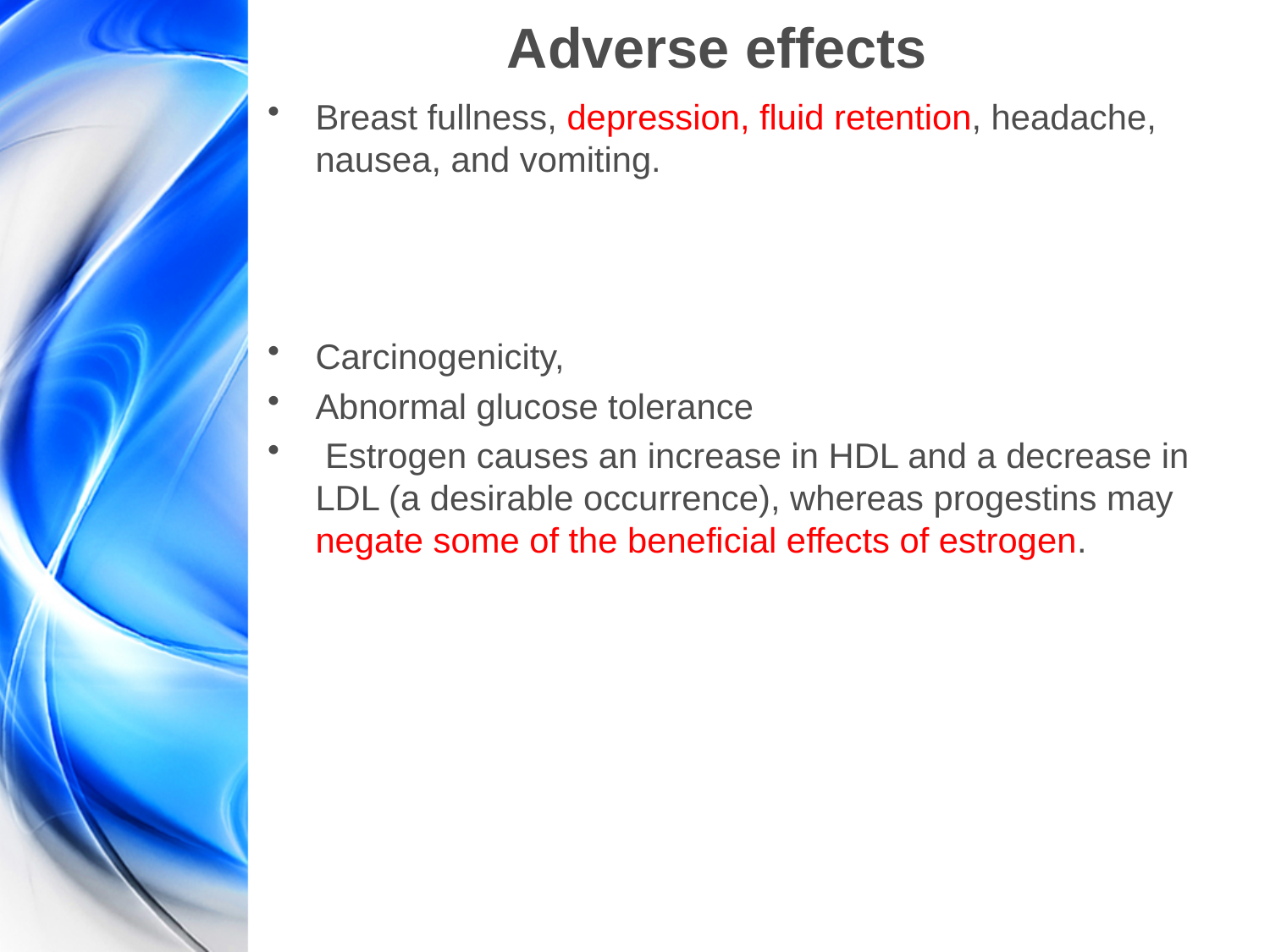

# Adverse effects
Breast fullness, depression, fluid retention, headache, nausea, and vomiting.

Carcinogenicity,
Abnormal glucose tolerance
 Estrogen causes an increase in HDL and a decrease in LDL (a desirable occurrence), whereas progestins may negate some of the beneficial effects of estrogen.